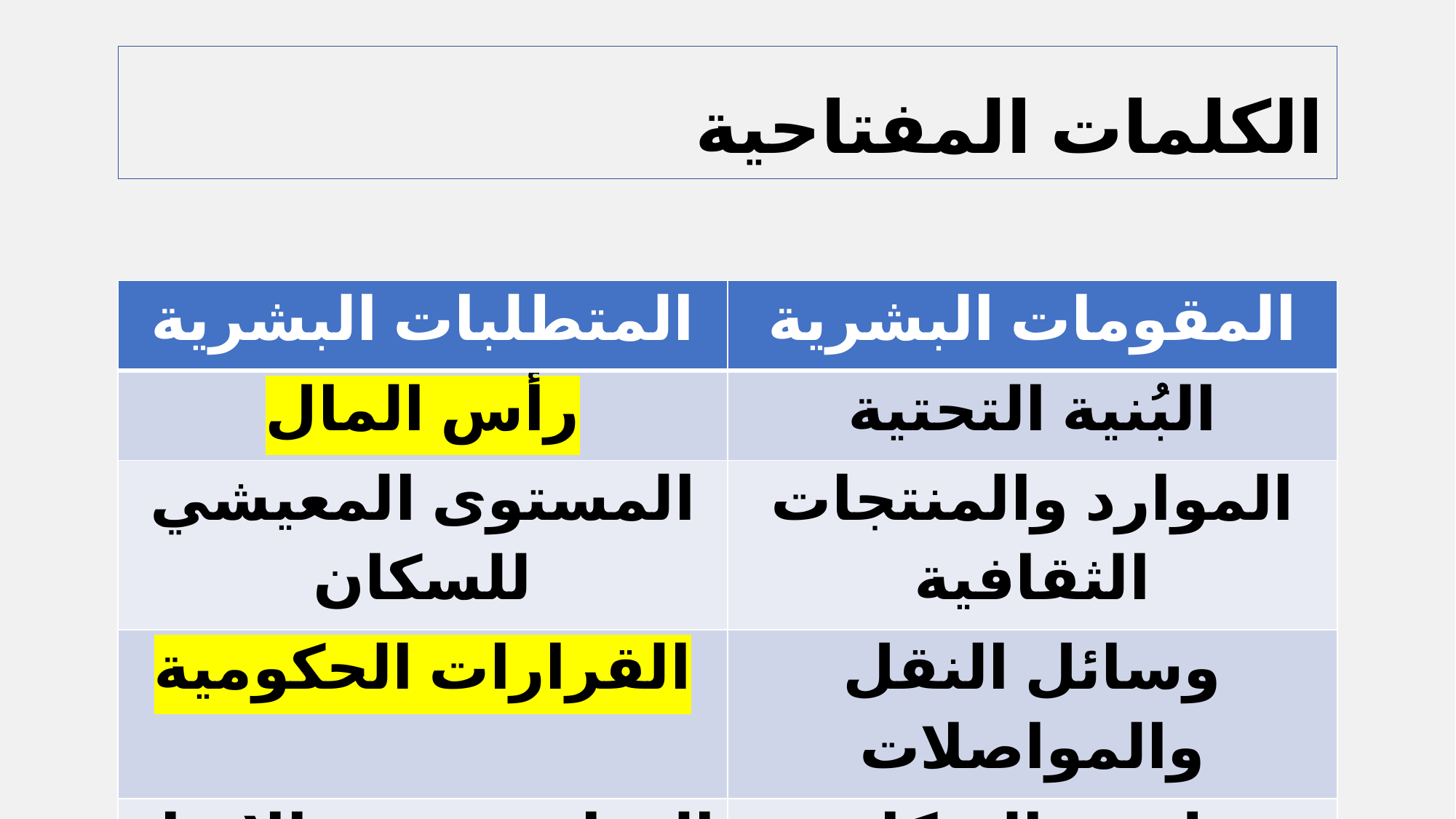

# الكلمات المفتاحية
| المتطلبات البشرية | المقومات البشرية |
| --- | --- |
| رأس المال | البُنية التحتية |
| المستوى المعيشي للسكان | الموارد والمنتجات الثقافية |
| القرارات الحكومية | وسائل النقل والمواصلات |
| الفنادق ومقر الإيواء | طبيعة السكان |